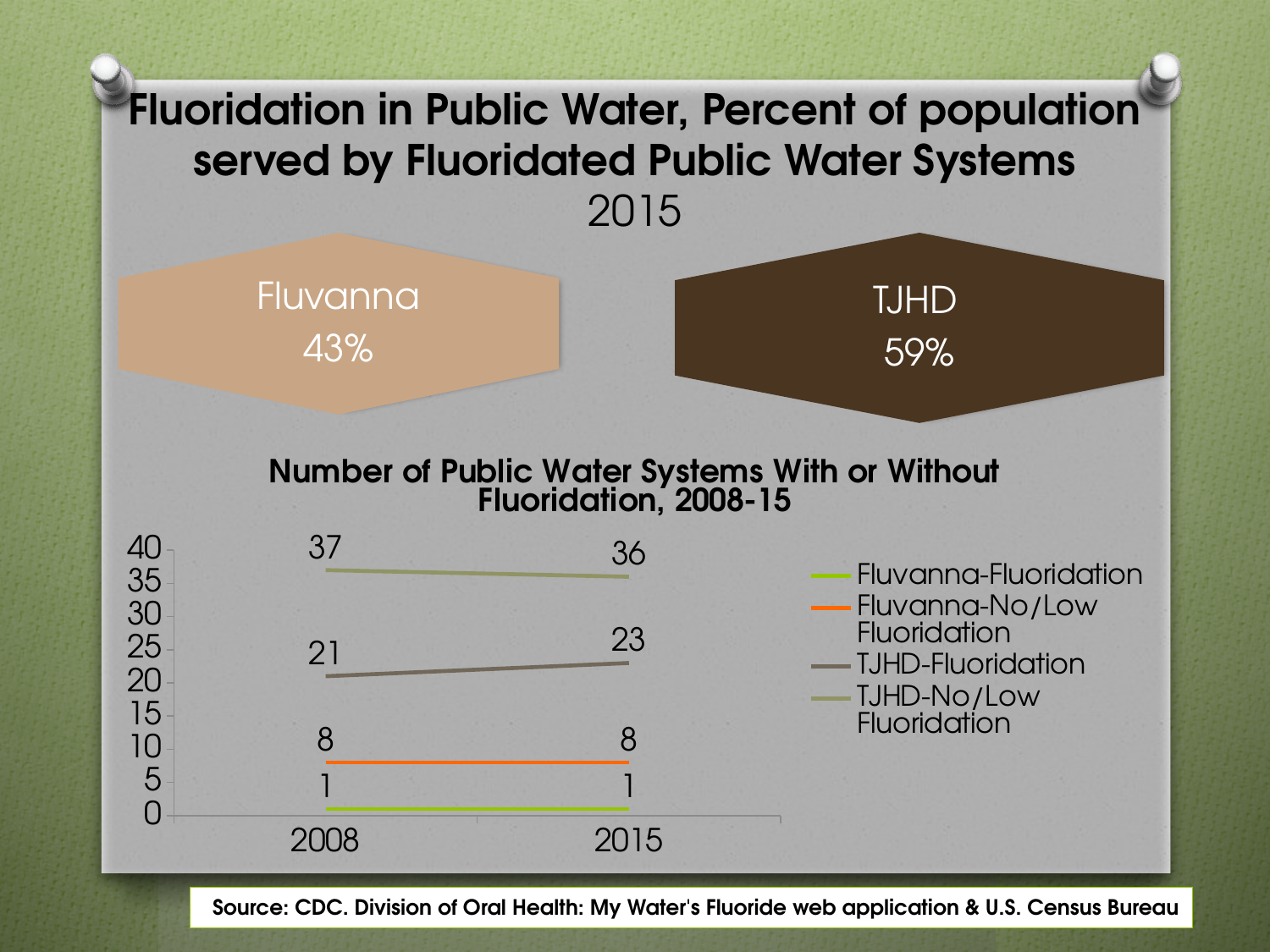

# Fluoridation in Public Water, Percent of population served by Fluoridated Public Water Systems 2015
Fluvanna
43%
TJHD
59%

### Chart: Number of Public Water Systems With or Without Fluoridation, 2008-15

| Category |  |  |  |  |
|---|---|---|---|---|
| 2008 | 1.0 | 8.0 | 21.0 | 37.0 |
| 2015 | 1.0 | 8.0 | 23.0 | 36.0 |
Source: CDC. Division of Oral Health: My Water's Fluoride web application & U.S. Census Bureau